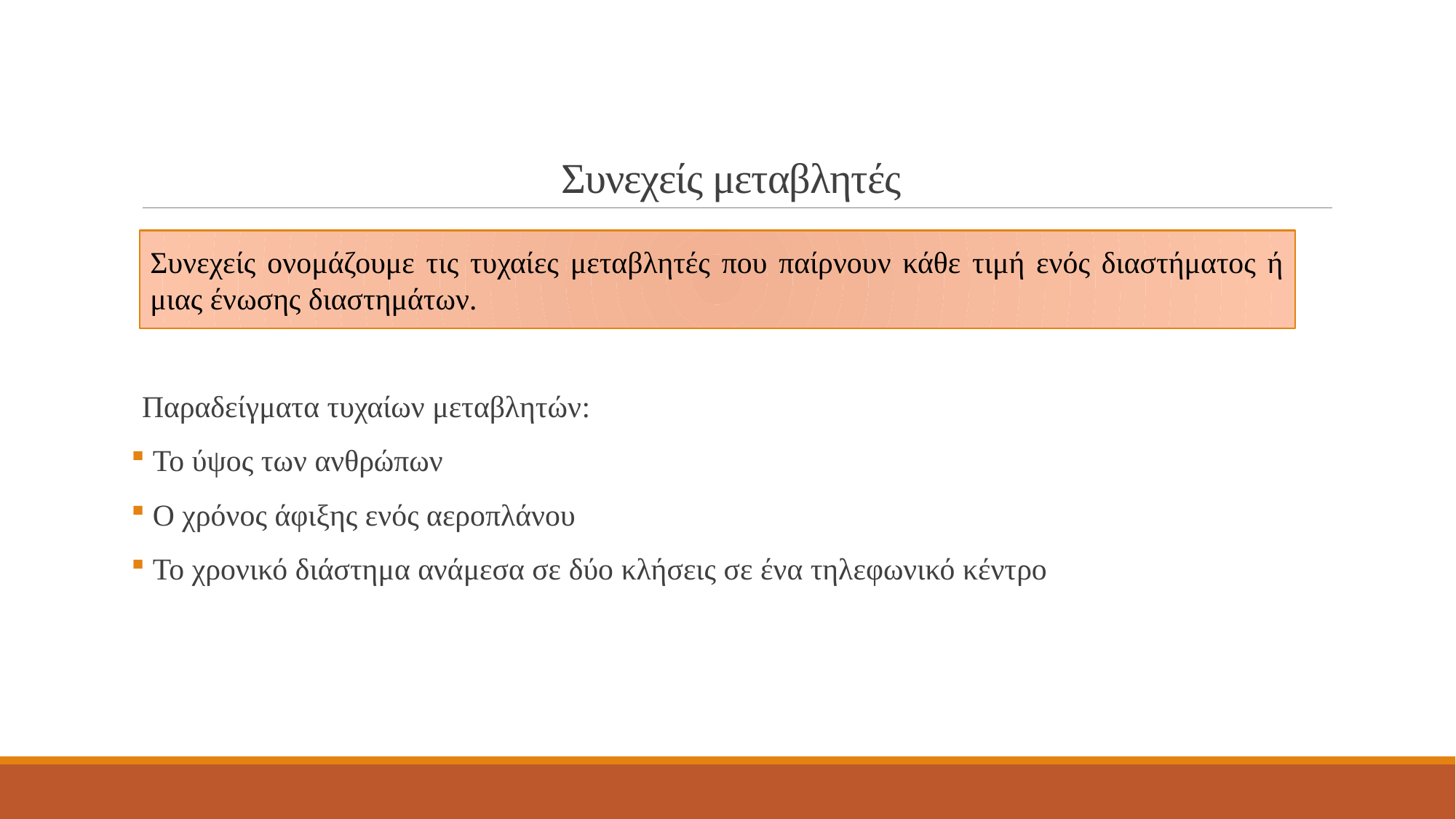

# Συνεχείς μεταβλητές

Παραδείγματα τυχαίων μεταβλητών:
 Το ύψος των ανθρώπων
 Ο χρόνος άφιξης ενός αεροπλάνου
 Το χρονικό διάστημα ανάμεσα σε δύο κλήσεις σε ένα τηλεφωνικό κέντρο
Συνεχείς ονομάζουμε τις τυχαίες μεταβλητές που παίρνουν κάθε τιμή ενός διαστήματος ή μιας ένωσης διαστημάτων.